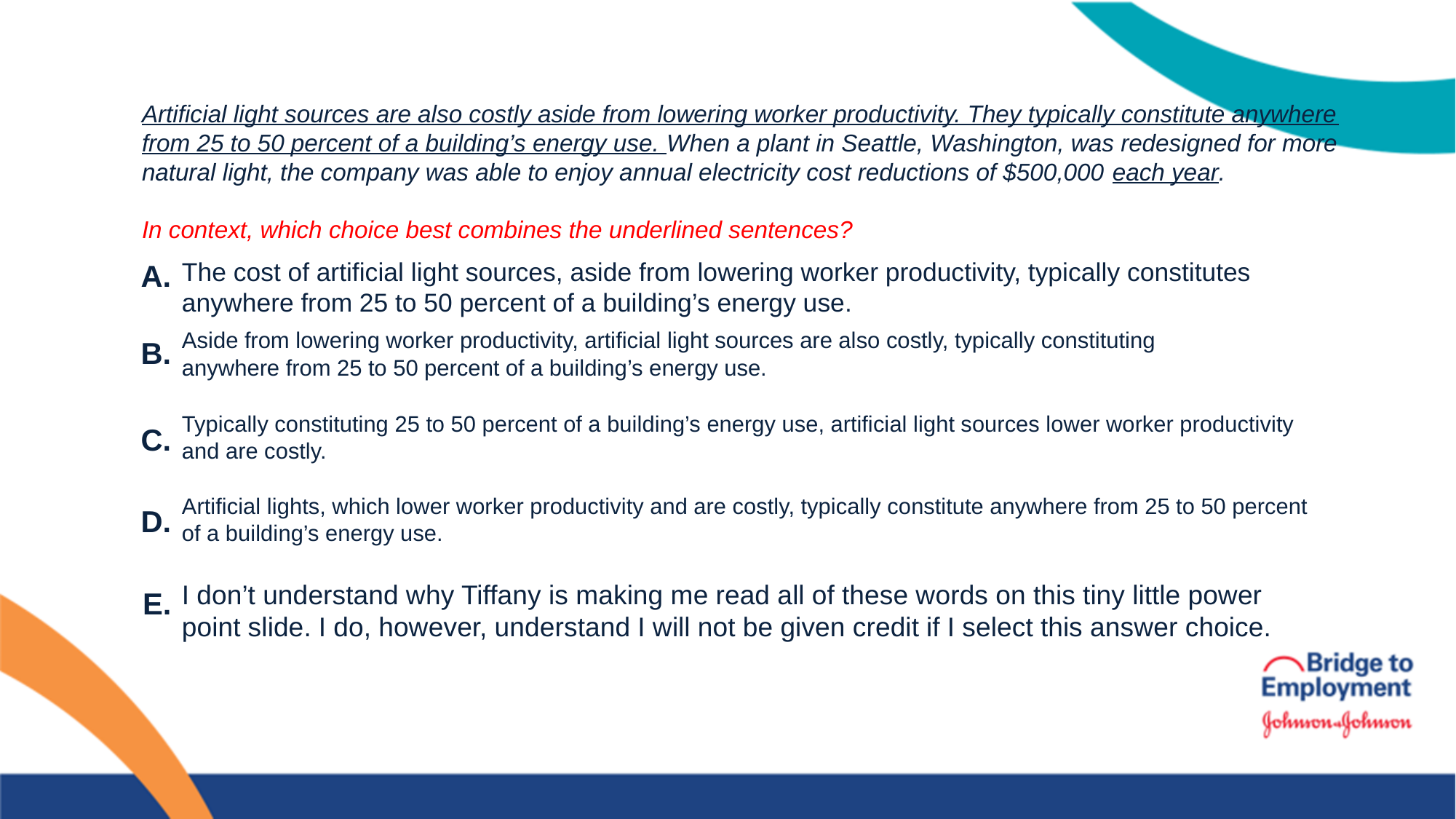

# Artificial light sources are also costly aside from lowering worker productivity. They typically constitute anywhere from 25 to 50 percent of a building’s energy use. When a plant in Seattle, Washington, was redesigned for more natural light, the company was able to enjoy annual electricity cost reductions of $500,000 each year. In context, which choice best combines the underlined sentences?
The cost of artificial light sources, aside from lowering worker productivity, typically constitutes anywhere from 25 to 50 percent of a building’s energy use.
Aside from lowering worker productivity, artificial light sources are also costly, typically constituting anywhere from 25 to 50 percent of a building’s energy use.
Typically constituting 25 to 50 percent of a building’s energy use, artificial light sources lower worker productivity and are costly.
Artificial lights, which lower worker productivity and are costly, typically constitute anywhere from 25 to 50 percent of a building’s energy use.
I don’t understand why Tiffany is making me read all of these words on this tiny little power point slide. I do, however, understand I will not be given credit if I select this answer choice.